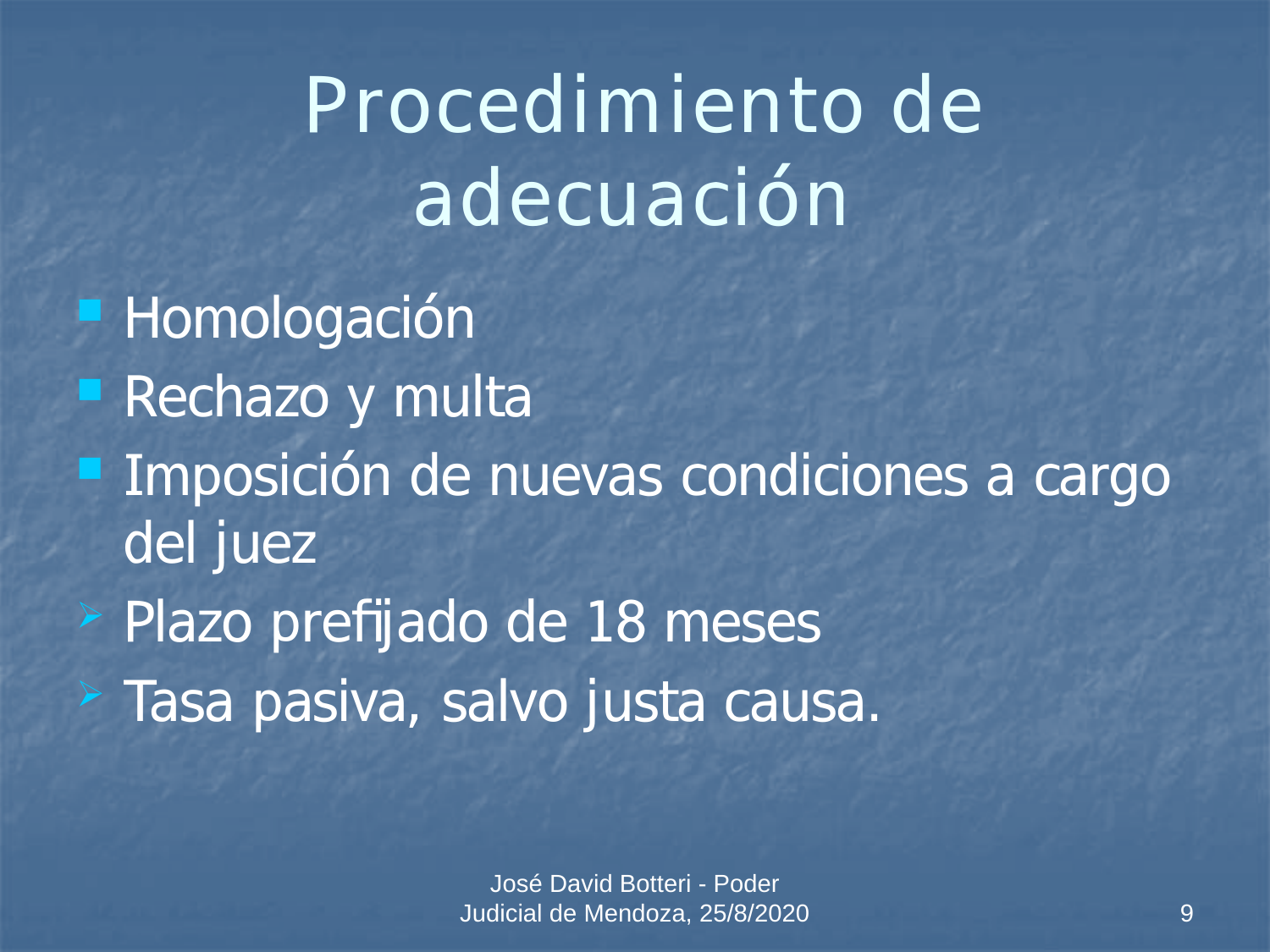

# Procedimiento de adecuación
Homologación
Rechazo y multa
Imposición de nuevas condiciones a cargo del juez
Plazo prefijado de 18 meses
Tasa pasiva, salvo justa causa.

José David Botteri - Poder Judicial de Mendoza, 25/8/2020
9